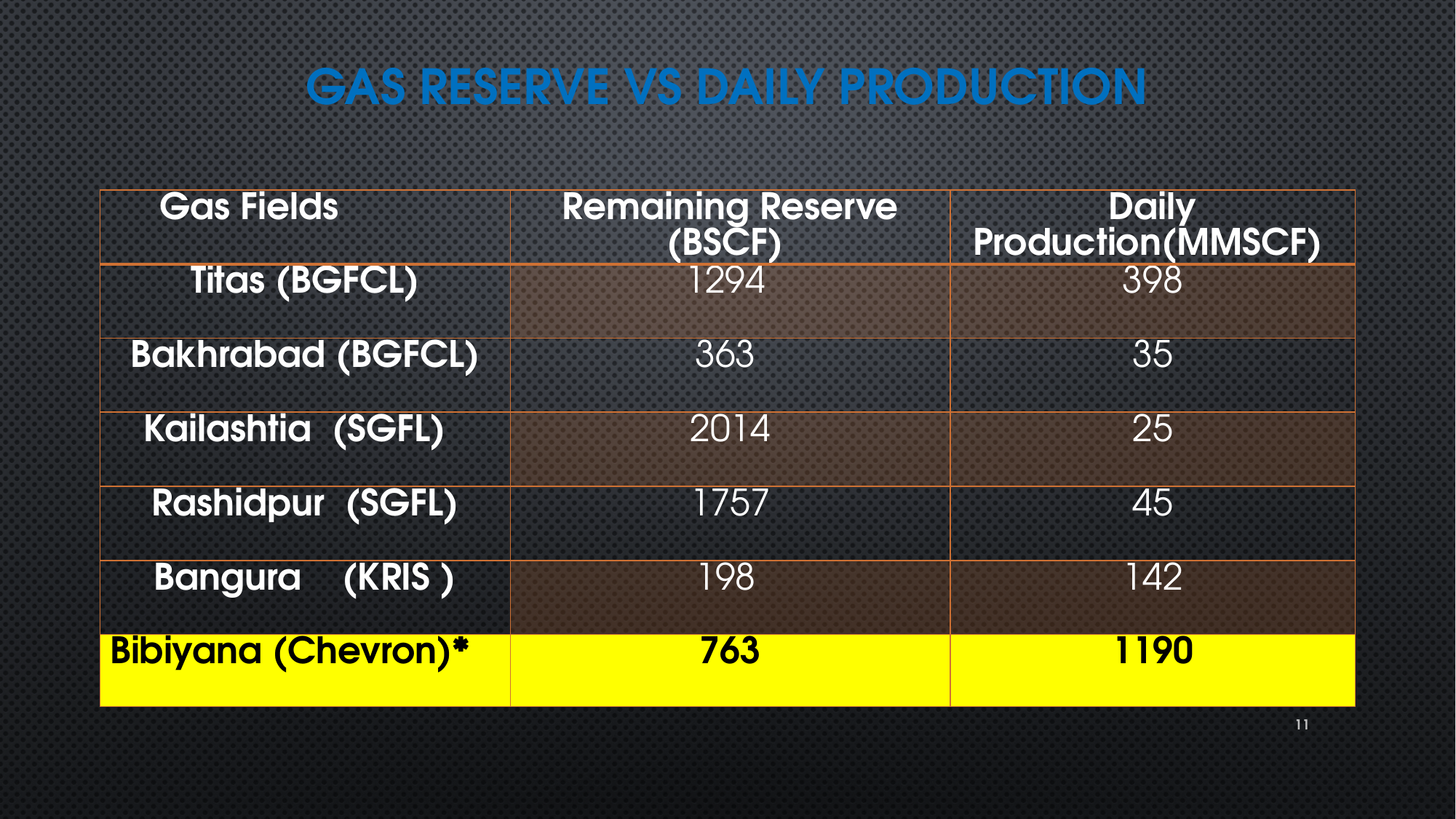

# Gas Reserve Vs daily production
| Gas Fields | Remaining Reserve (BSCF) | Daily Production(MMSCF) |
| --- | --- | --- |
| Titas (BGFCL) | 1294 | 398 |
| Bakhrabad (BGFCL) | 363 | 35 |
| Kailashtia (SGFL) | 2014 | 25 |
| Rashidpur (SGFL) | 1757 | 45 |
| Bangura (KRIS ) | 198 | 142 |
| Bibiyana (Chevron)\* | 763 | 1190 |
11